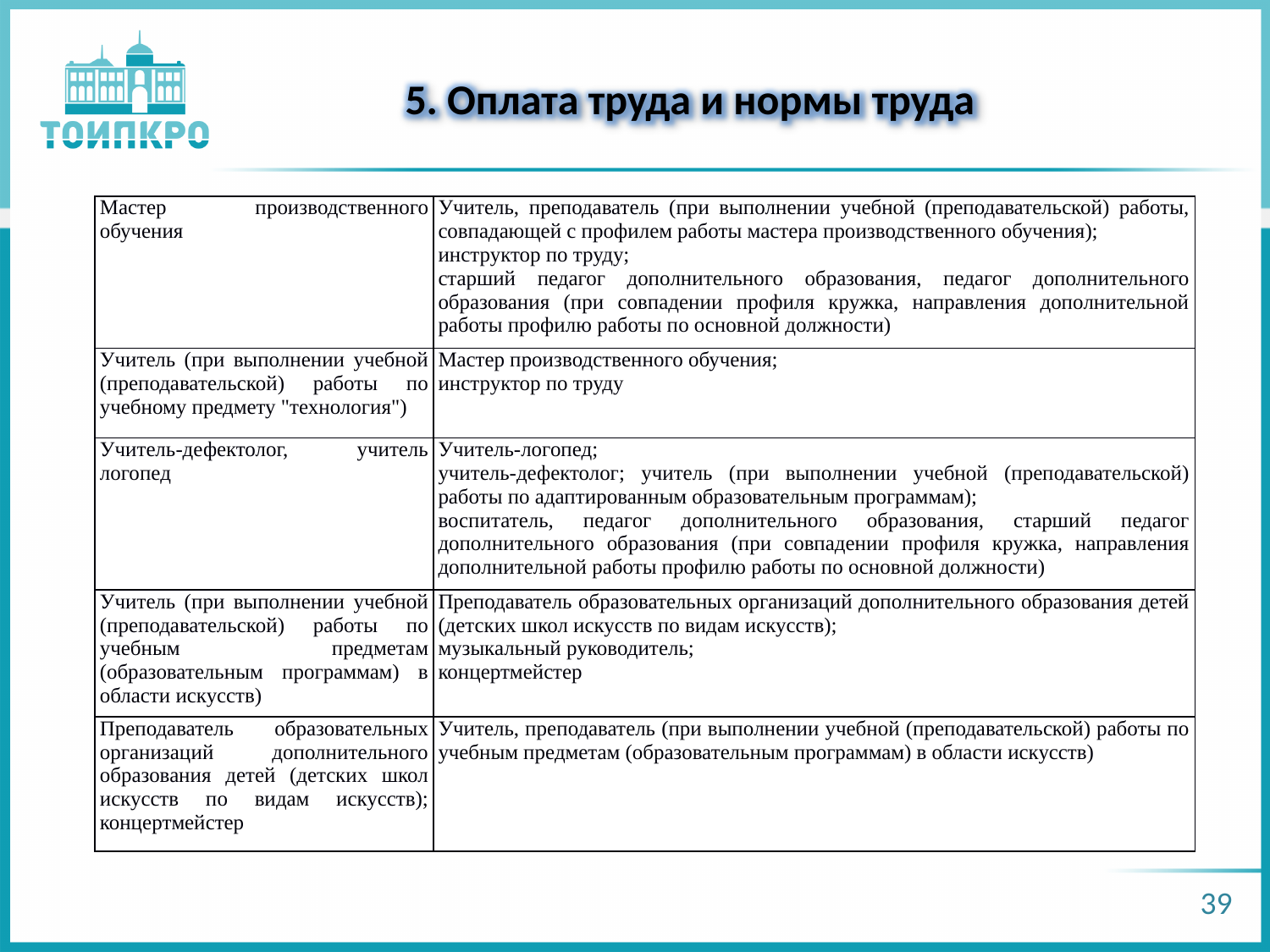

5. Оплата труда и нормы труда
| Мастер производственного обучения | Учитель, преподаватель (при выполнении учебной (преподавательской) работы, совпадающей с профилем работы мастера производственного обучения); инструктор по труду; старший педагог дополнительного образования, педагог дополнительного образования (при совпадении профиля кружка, направления дополнительной работы профилю работы по основной должности) |
| --- | --- |
| Учитель (при выполнении учебной (преподавательской) работы по учебному предмету "технология") | Мастер производственного обучения; инструктор по труду |
| Учитель-дефектолог, учитель логопед | Учитель-логопед; учитель-дефектолог; учитель (при выполнении учебной (преподавательской) работы по адаптированным образовательным программам); воспитатель, педагог дополнительного образования, старший педагог дополнительного образования (при совпадении профиля кружка, направления дополнительной работы профилю работы по основной должности) |
| Учитель (при выполнении учебной (преподавательской) работы по учебным предметам (образовательным программам) в области искусств) | Преподаватель образовательных организаций дополнительного образования детей (детских школ искусств по видам искусств); музыкальный руководитель; концертмейстер |
| Преподаватель образовательных организаций дополнительного образования детей (детских школ искусств по видам искусств); концертмейстер | Учитель, преподаватель (при выполнении учебной (преподавательской) работы по учебным предметам (образовательным программам) в области искусств) |
39